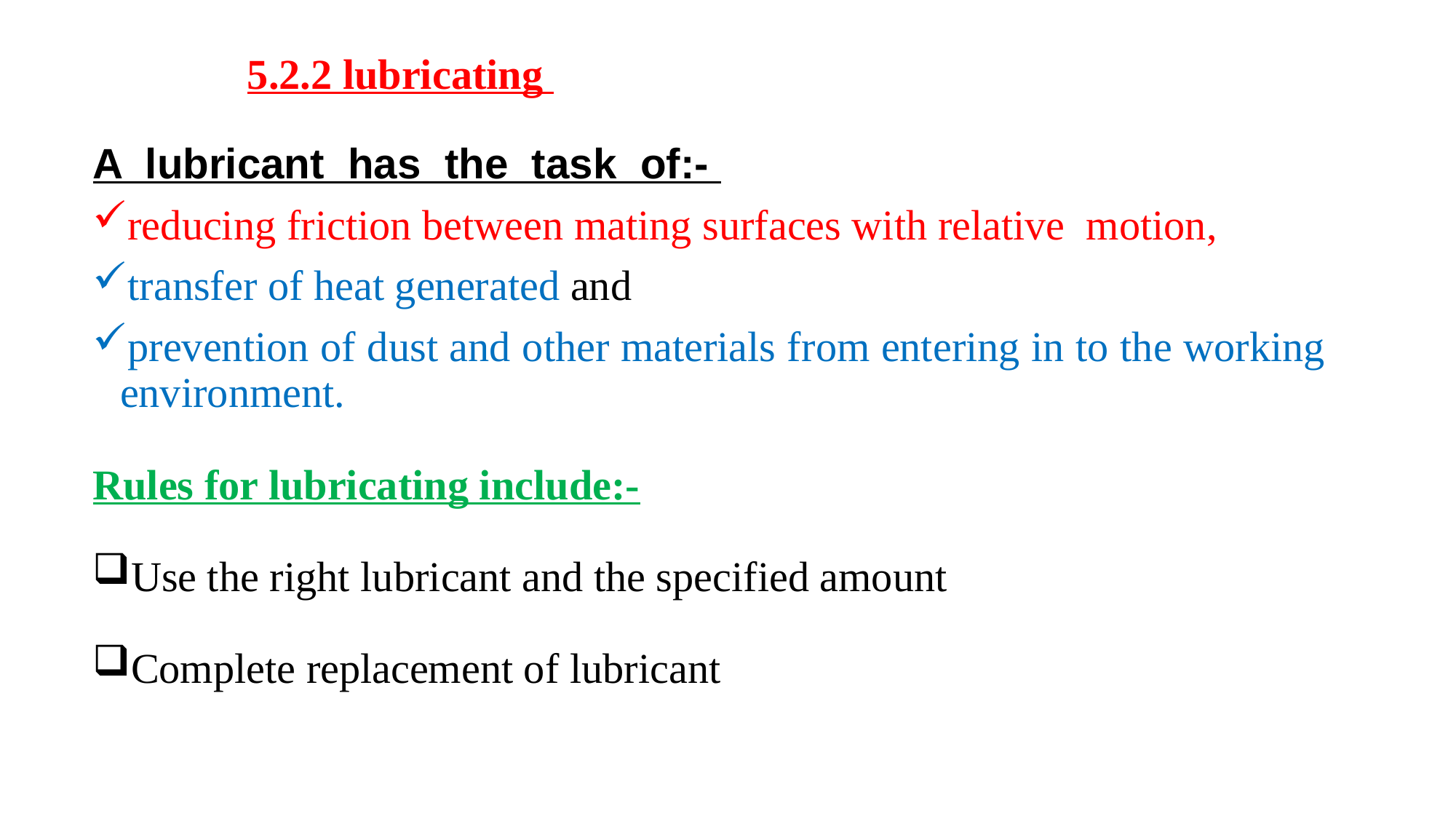

# 5.2.2 lubricating
A  lubricant  has  the  task  of:-
reducing friction between mating surfaces with relative  motion,
transfer of heat generated and
prevention of dust and other materials from entering in to the working environment.
Rules for lubricating include:-
Use the right lubricant and the specified amount
Complete replacement of lubricant